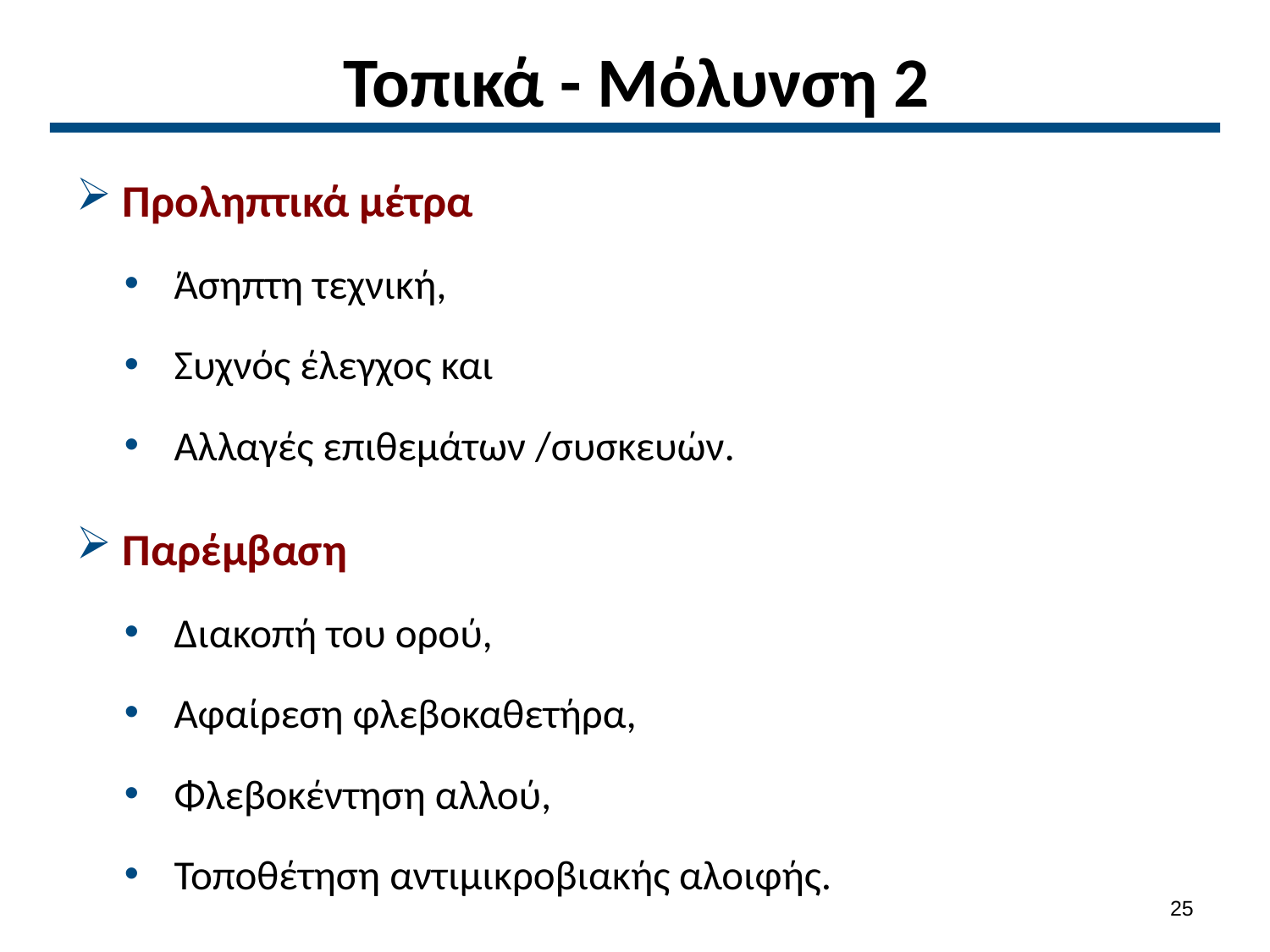

# Τοπικά - Μόλυνση 2

Προληπτικά μέτρα
Άσηπτη τεχνική,
Συχνός έλεγχος και
Αλλαγές επιθεμάτων /συσκευών.
Παρέμβαση
Διακοπή του ορού,
Αφαίρεση φλεβοκαθετήρα,
Φλεβοκέντηση αλλού,
Τοποθέτηση αντιμικροβιακής αλοιφής.
25